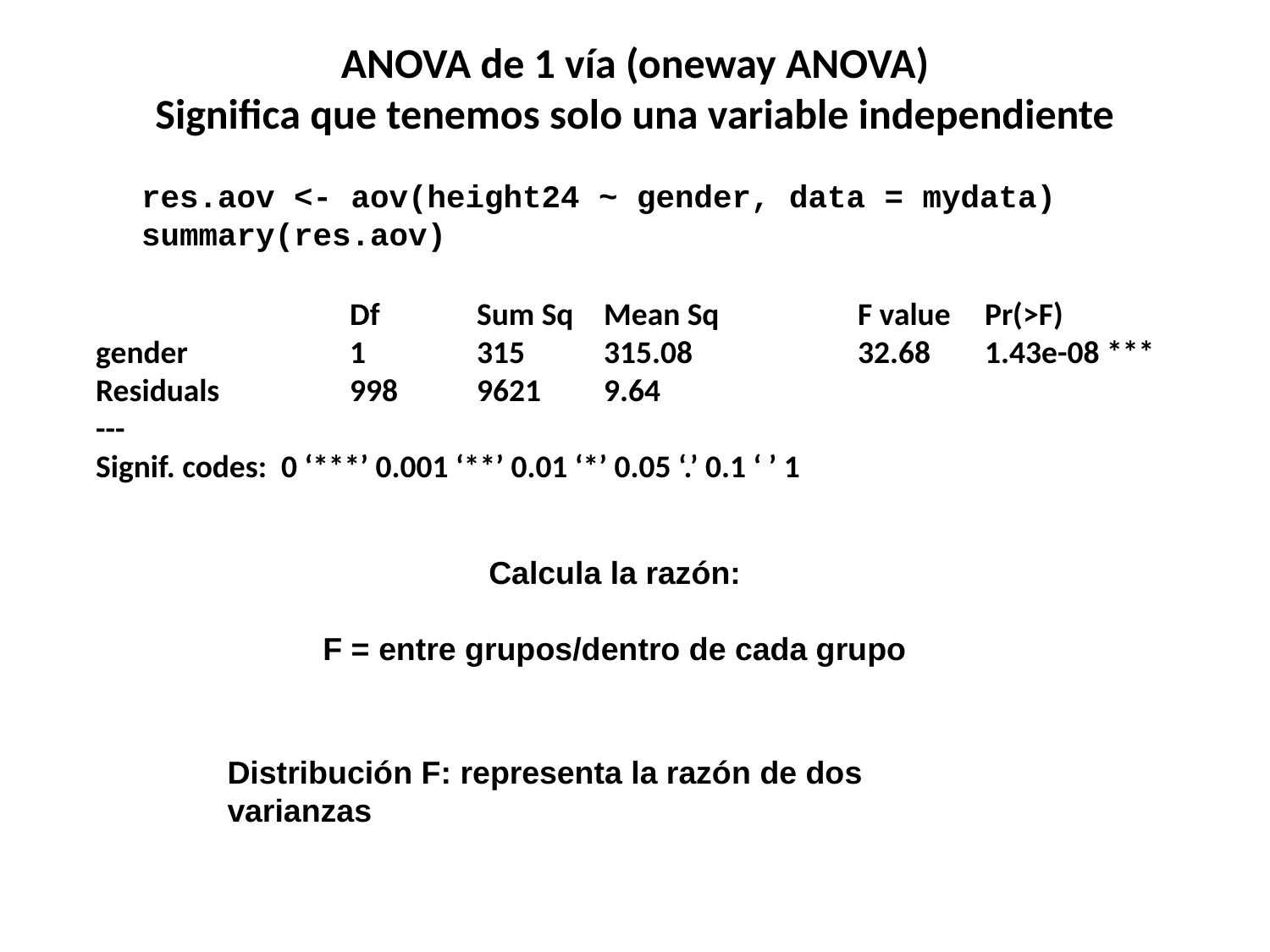

ANOVA de 1 vía (oneway ANOVA)
Significa que tenemos solo una variable independiente

res.aov <- aov(height24 ~ gender, data = mydata)
summary(res.aov)
		Df	Sum Sq	Mean Sq		F value	Pr(>F)
gender        	1    	315  	315.08   		32.68	1.43e-08 ***
Residuals   	998   	9621    	9.64
---
Signif. codes:  0 ‘***’ 0.001 ‘**’ 0.01 ‘*’ 0.05 ‘.’ 0.1 ‘ ’ 1
Calcula la razón:

F = entre grupos/dentro de cada grupo
Distribución F: representa la razón de dos varianzas